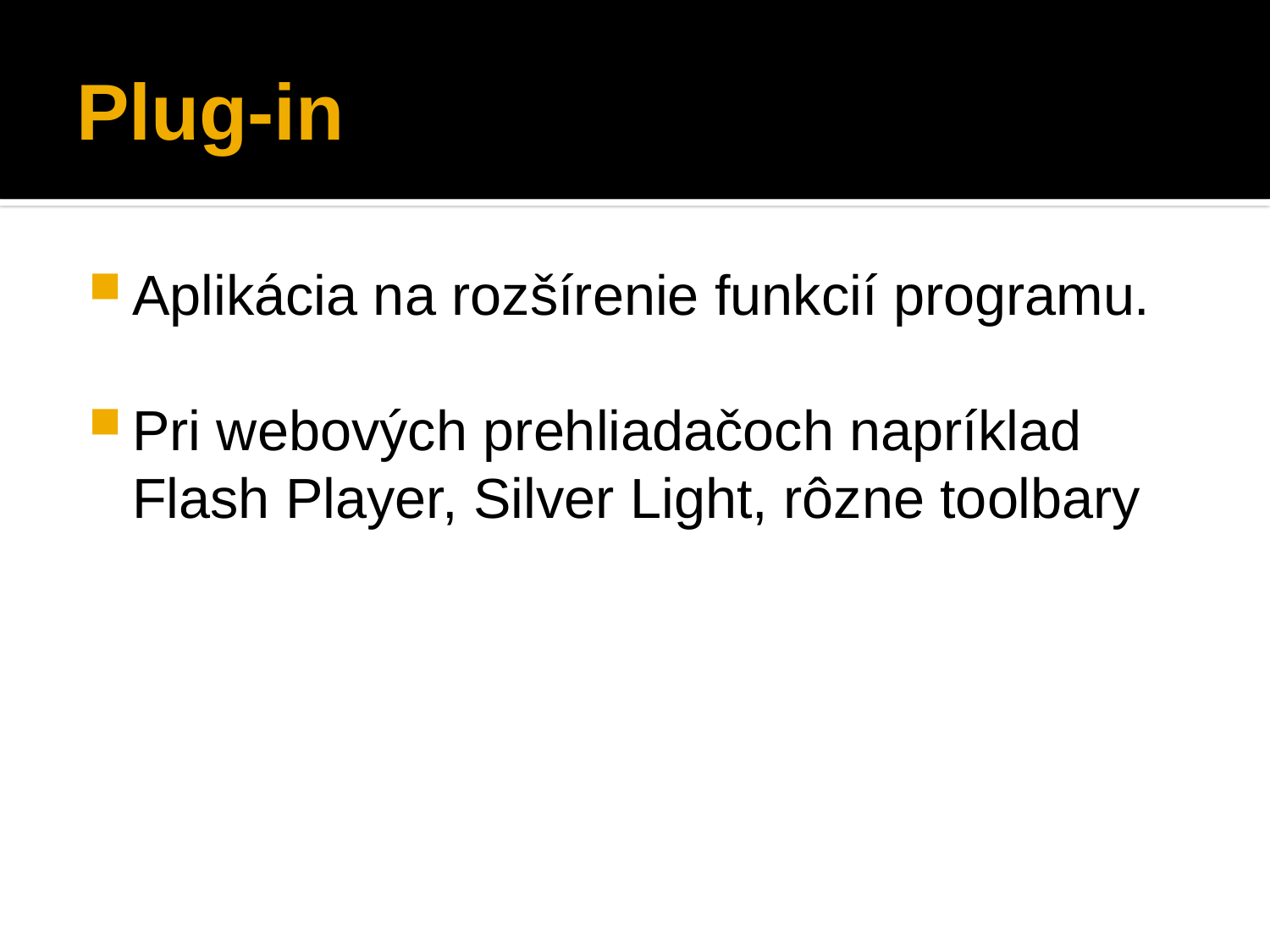

# Plug-in
Aplikácia na rozšírenie funkcií programu.

Pri webových prehliadačoch napríklad Flash Player, Silver Light, rôzne toolbary